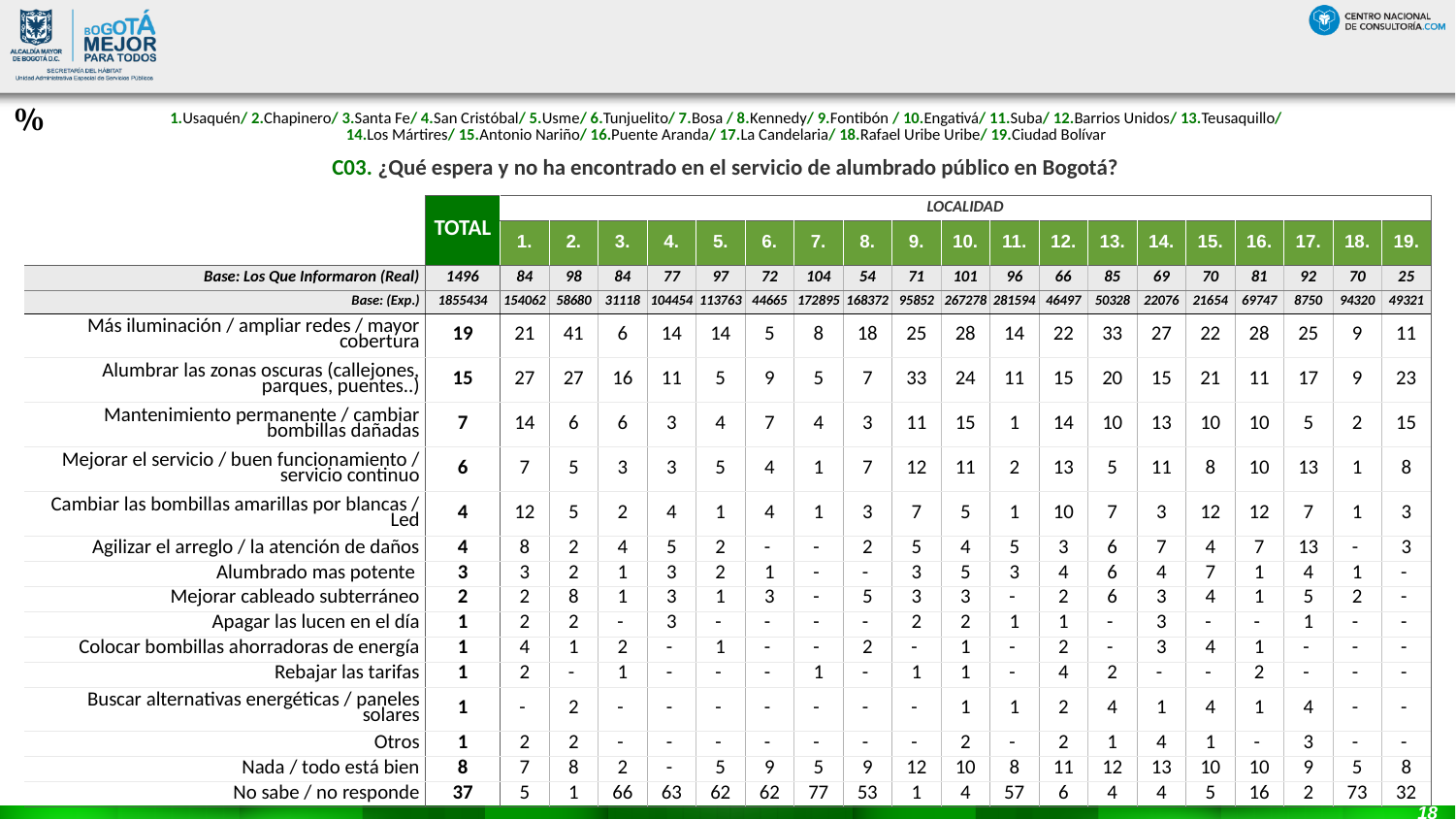

#
%
| 1.Usaquén/ 2.Chapinero/ 3.Santa Fe/ 4.San Cristóbal/ 5.Usme/ 6.Tunjuelito/ 7.Bosa / 8.Kennedy/ 9.Fontibón / 10.Engativá/ 11.Suba/ 12.Barrios Unidos/ 13.Teusaquillo/ 14.Los Mártires/ 15.Antonio Nariño/ 16.Puente Aranda/ 17.La Candelaria/ 18.Rafael Uribe Uribe/ 19.Ciudad Bolívar |
| --- |
| C03. ¿Qué espera y no ha encontrado en el servicio de alumbrado público en Bogotá? |
| --- |
|  | TOTAL | LOCALIDAD |  |  |  |  |  |  |  |  |  |  |  |  |  |  |  |  |  |  |
| --- | --- | --- | --- | --- | --- | --- | --- | --- | --- | --- | --- | --- | --- | --- | --- | --- | --- | --- | --- | --- |
|  |  | 1. | 2. | 3. | 4. | 5. | 6. | 7. | 8. | 9. | 10. | 11. | 12. | 13. | 14. | 15. | 16. | 17. | 18. | 19. |
| Base: Los Que Informaron (Real) | 1496 | 84 | 98 | 84 | 77 | 97 | 72 | 104 | 54 | 71 | 101 | 96 | 66 | 85 | 69 | 70 | 81 | 92 | 70 | 25 |
| Base: (Exp.) | 1855434 | 154062 | 58680 | 31118 | 104454 | 113763 | 44665 | 172895 | 168372 | 95852 | 267278 | 281594 | 46497 | 50328 | 22076 | 21654 | 69747 | 8750 | 94320 | 49321 |
| Más iluminación / ampliar redes / mayor cobertura | 19 | 21 | 41 | 6 | 14 | 14 | 5 | 8 | 18 | 25 | 28 | 14 | 22 | 33 | 27 | 22 | 28 | 25 | 9 | 11 |
| Alumbrar las zonas oscuras (callejones, parques, puentes..) | 15 | 27 | 27 | 16 | 11 | 5 | 9 | 5 | 7 | 33 | 24 | 11 | 15 | 20 | 15 | 21 | 11 | 17 | 9 | 23 |
| Mantenimiento permanente / cambiar bombillas dañadas | 7 | 14 | 6 | 6 | 3 | 4 | 7 | 4 | 3 | 11 | 15 | 1 | 14 | 10 | 13 | 10 | 10 | 5 | 2 | 15 |
| Mejorar el servicio / buen funcionamiento / servicio continuo | 6 | 7 | 5 | 3 | 3 | 5 | 4 | 1 | 7 | 12 | 11 | 2 | 13 | 5 | 11 | 8 | 10 | 13 | 1 | 8 |
| Cambiar las bombillas amarillas por blancas / Led | 4 | 12 | 5 | 2 | 4 | 1 | 4 | 1 | 3 | 7 | 5 | 1 | 10 | 7 | 3 | 12 | 12 | 7 | 1 | 3 |
| Agilizar el arreglo / la atención de daños | 4 | 8 | 2 | 4 | 5 | 2 | - | - | 2 | 5 | 4 | 5 | 3 | 6 | 7 | 4 | 7 | 13 | - | 3 |
| Alumbrado mas potente | 3 | 3 | 2 | 1 | 3 | 2 | 1 | - | - | 3 | 5 | 3 | 4 | 6 | 4 | 7 | 1 | 4 | 1 | - |
| Mejorar cableado subterráneo | 2 | 2 | 8 | 1 | 3 | 1 | 3 | - | 5 | 3 | 3 | - | 2 | 6 | 3 | 4 | 1 | 5 | 2 | - |
| Apagar las lucen en el día | 1 | 2 | 2 | - | 3 | - | - | - | - | 2 | 2 | 1 | 1 | - | 3 | - | - | 1 | - | - |
| Colocar bombillas ahorradoras de energía | 1 | 4 | 1 | 2 | - | 1 | - | - | 2 | - | 1 | - | 2 | - | 3 | 4 | 1 | - | - | - |
| Rebajar las tarifas | 1 | 2 | - | 1 | - | - | - | 1 | - | 1 | 1 | - | 4 | 2 | - | - | 2 | - | - | - |
| Buscar alternativas energéticas / paneles solares | 1 | - | 2 | - | - | - | - | - | - | - | 1 | 1 | 2 | 4 | 1 | 4 | 1 | 4 | - | - |
| Otros | 1 | 2 | 2 | - | - | - | - | - | - | - | 2 | - | 2 | 1 | 4 | 1 | - | 3 | - | - |
| Nada / todo está bien | 8 | 7 | 8 | 2 | - | 5 | 9 | 5 | 9 | 12 | 10 | 8 | 11 | 12 | 13 | 10 | 10 | 9 | 5 | 8 |
| No sabe / no responde | 37 | 5 | 1 | 66 | 63 | 62 | 62 | 77 | 53 | 1 | 4 | 57 | 6 | 4 | 4 | 5 | 16 | 2 | 73 | 32 |
18